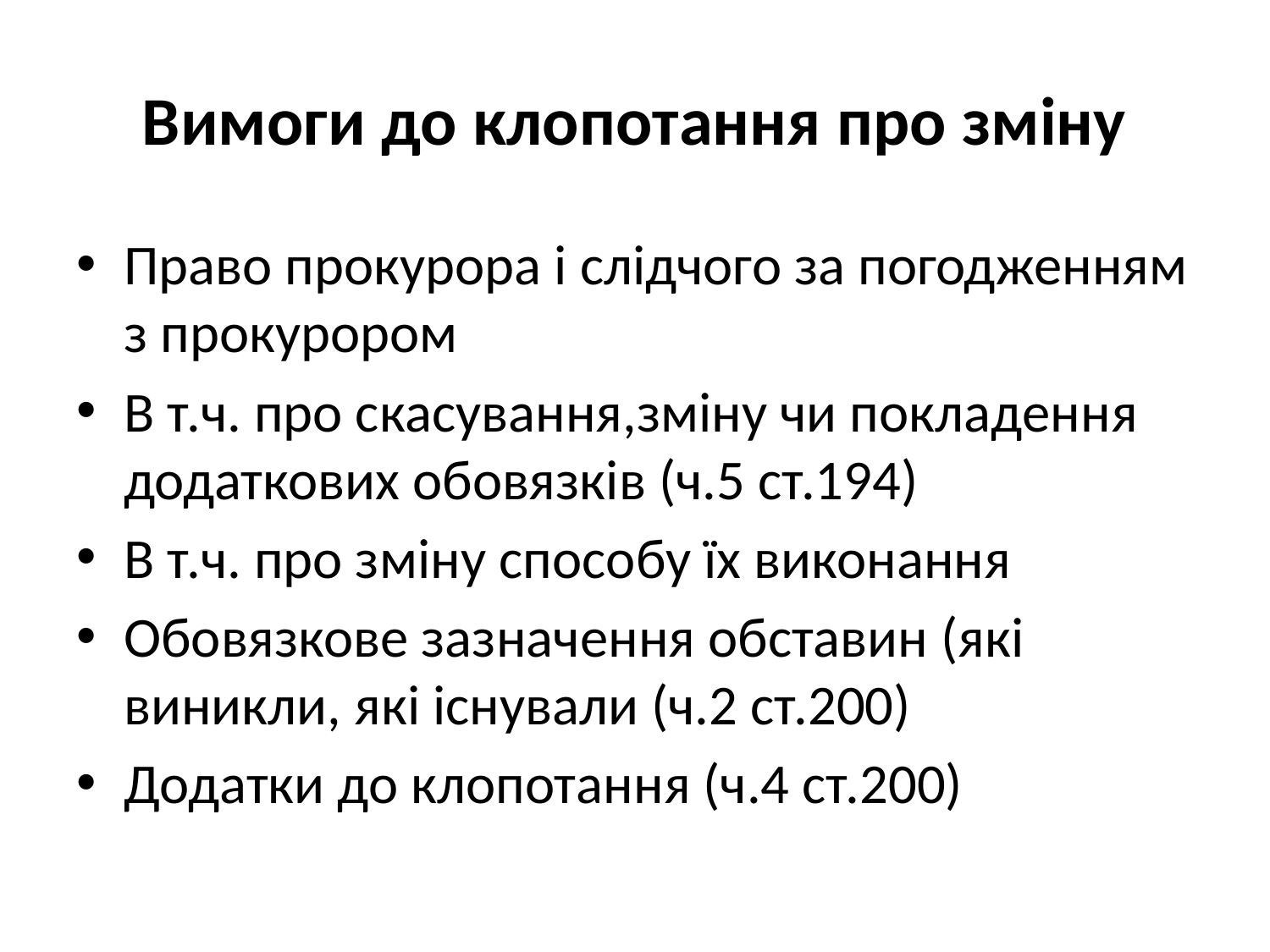

# Вимоги до клопотання про зміну
Право прокурора і слідчого за погодженням з прокурором
В т.ч. про скасування,зміну чи покладення додаткових обовязків (ч.5 ст.194)
В т.ч. про зміну способу їх виконання
Обовязкове зазначення обставин (які виникли, які існували (ч.2 ст.200)
Додатки до клопотання (ч.4 ст.200)